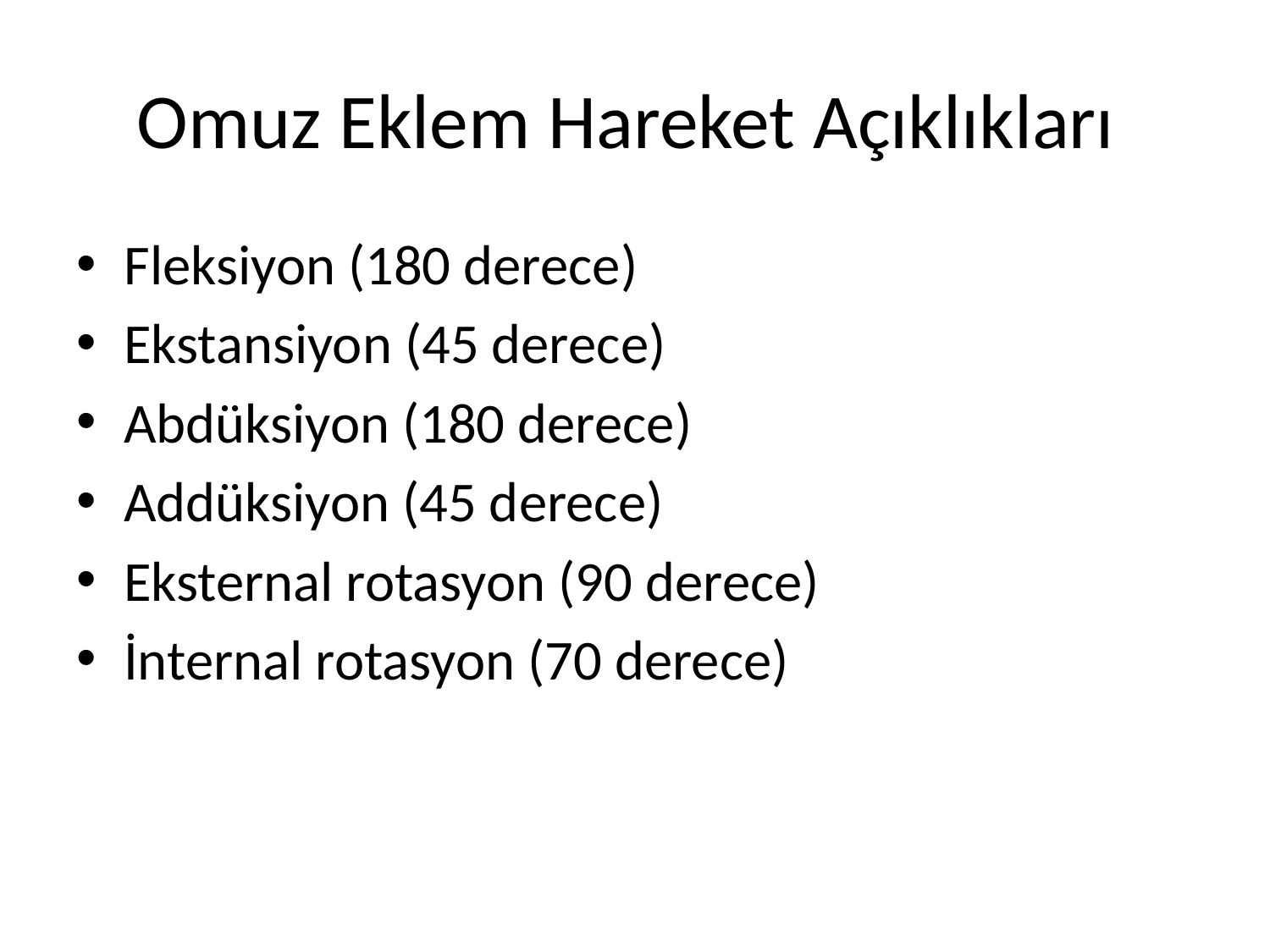

# Omuz Eklem Hareket Açıklıkları
Fleksiyon (180 derece)
Ekstansiyon (45 derece)
Abdüksiyon (180 derece)
Addüksiyon (45 derece)
Eksternal rotasyon (90 derece)
İnternal rotasyon (70 derece)